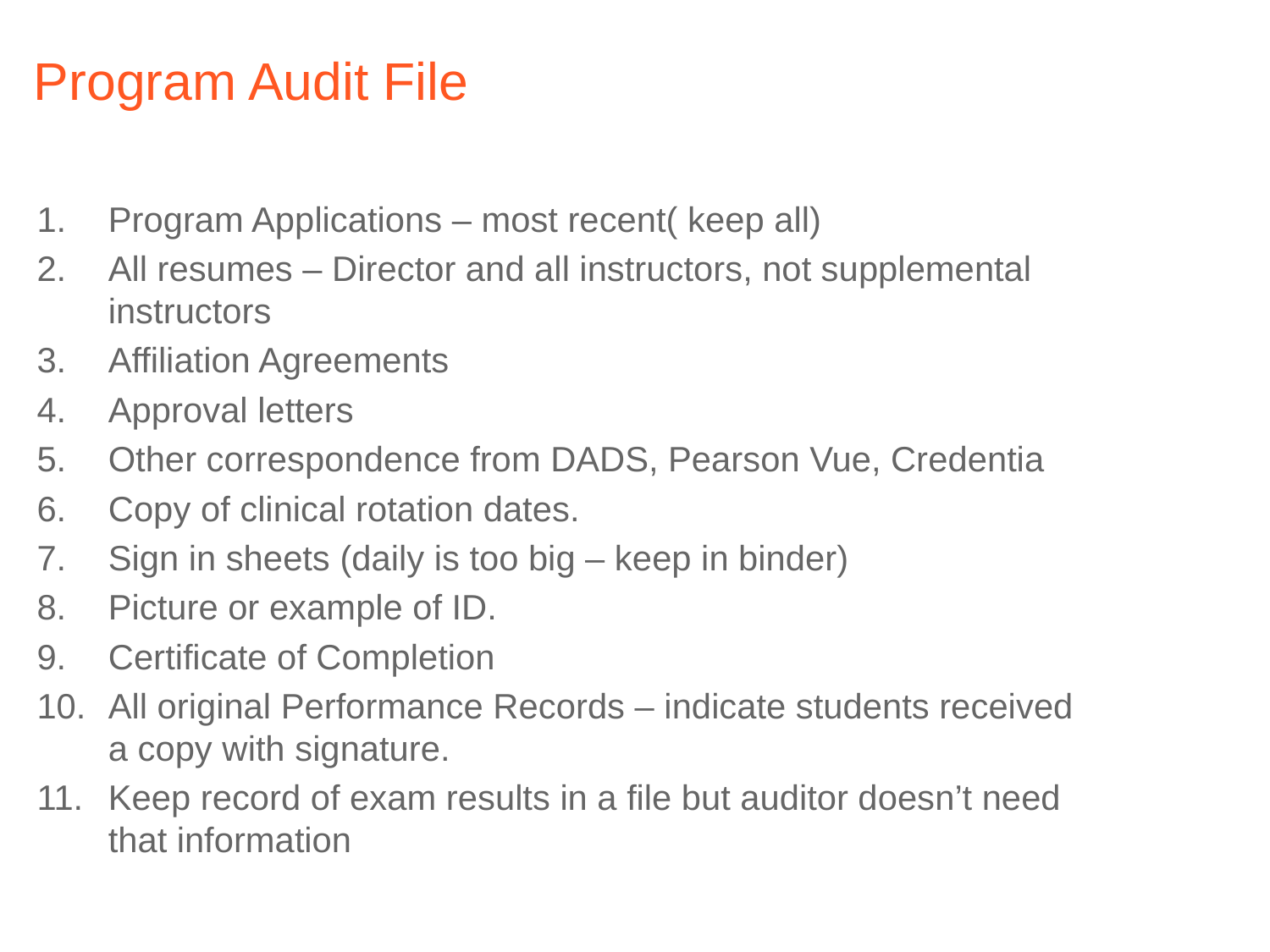

# Program Audit File
Program Applications – most recent( keep all)
All resumes – Director and all instructors, not supplemental instructors
Affiliation Agreements
Approval letters
Other correspondence from DADS, Pearson Vue, Credentia
Copy of clinical rotation dates.
Sign in sheets (daily is too big – keep in binder)
Picture or example of ID.
Certificate of Completion
All original Performance Records – indicate students received a copy with signature.
Keep record of exam results in a file but auditor doesn’t need that information